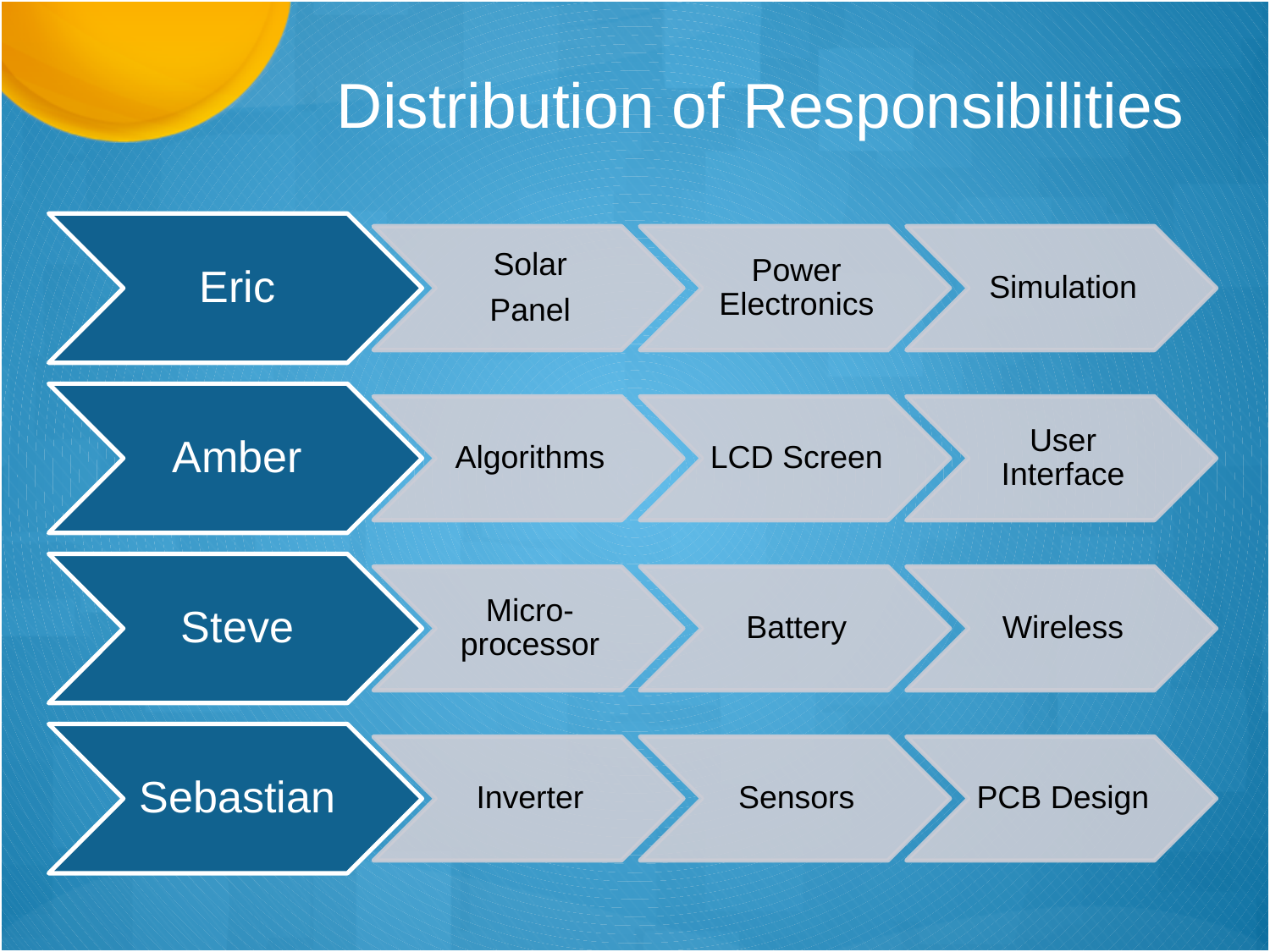

Distribution of Responsibilities
Eric
Solar
Panel
Power Electronics
Simulation
Amber
Algorithms
LCD Screen
User Interface
Steve
Micro-
processor
Battery
Wireless
Sebastian
Inverter
Sensors
PCB Design